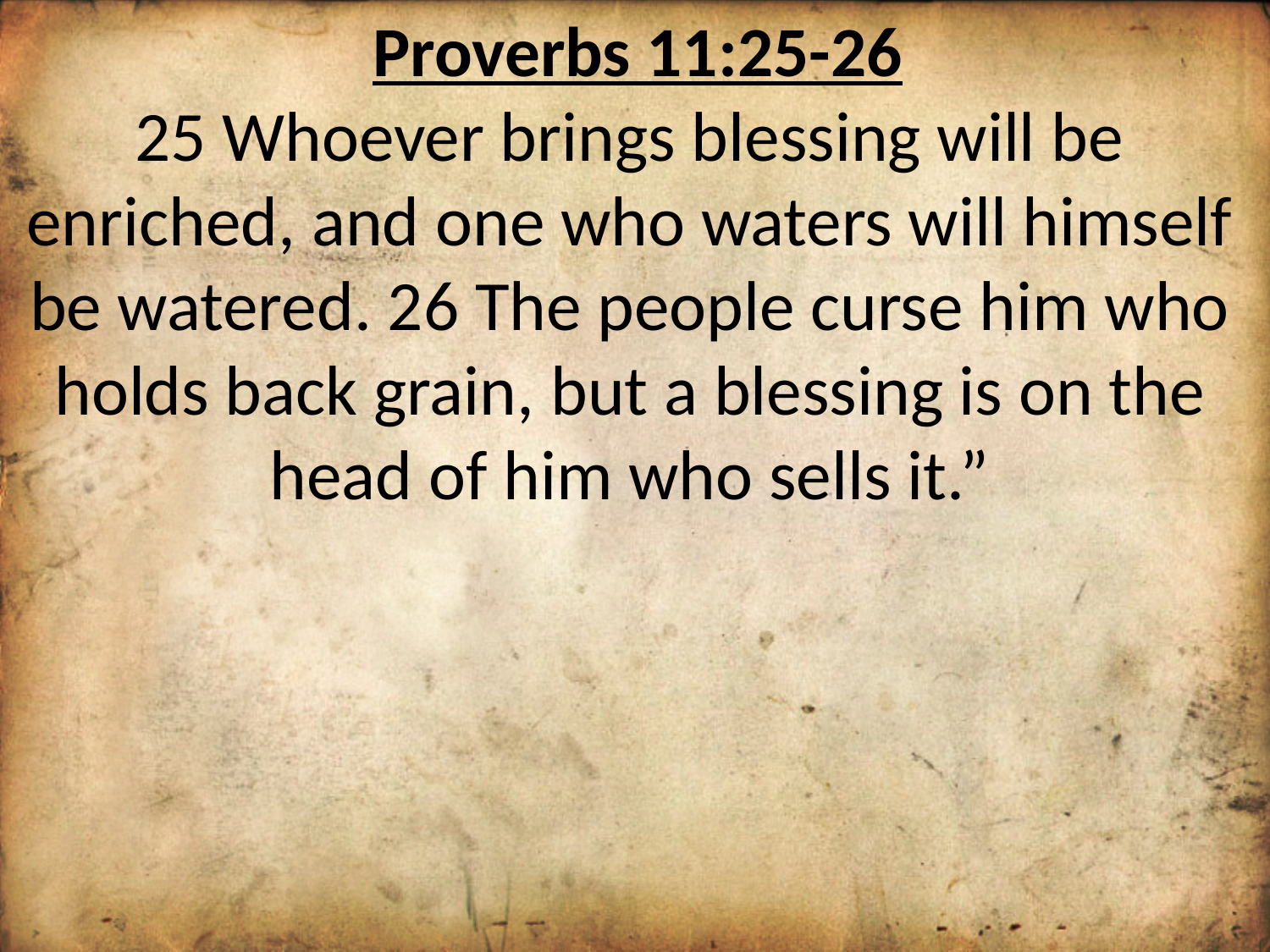

Proverbs 11:25-26
25 Whoever brings blessing will be enriched, and one who waters will himself be watered. 26 The people curse him who holds back grain, but a blessing is on the head of him who sells it.”